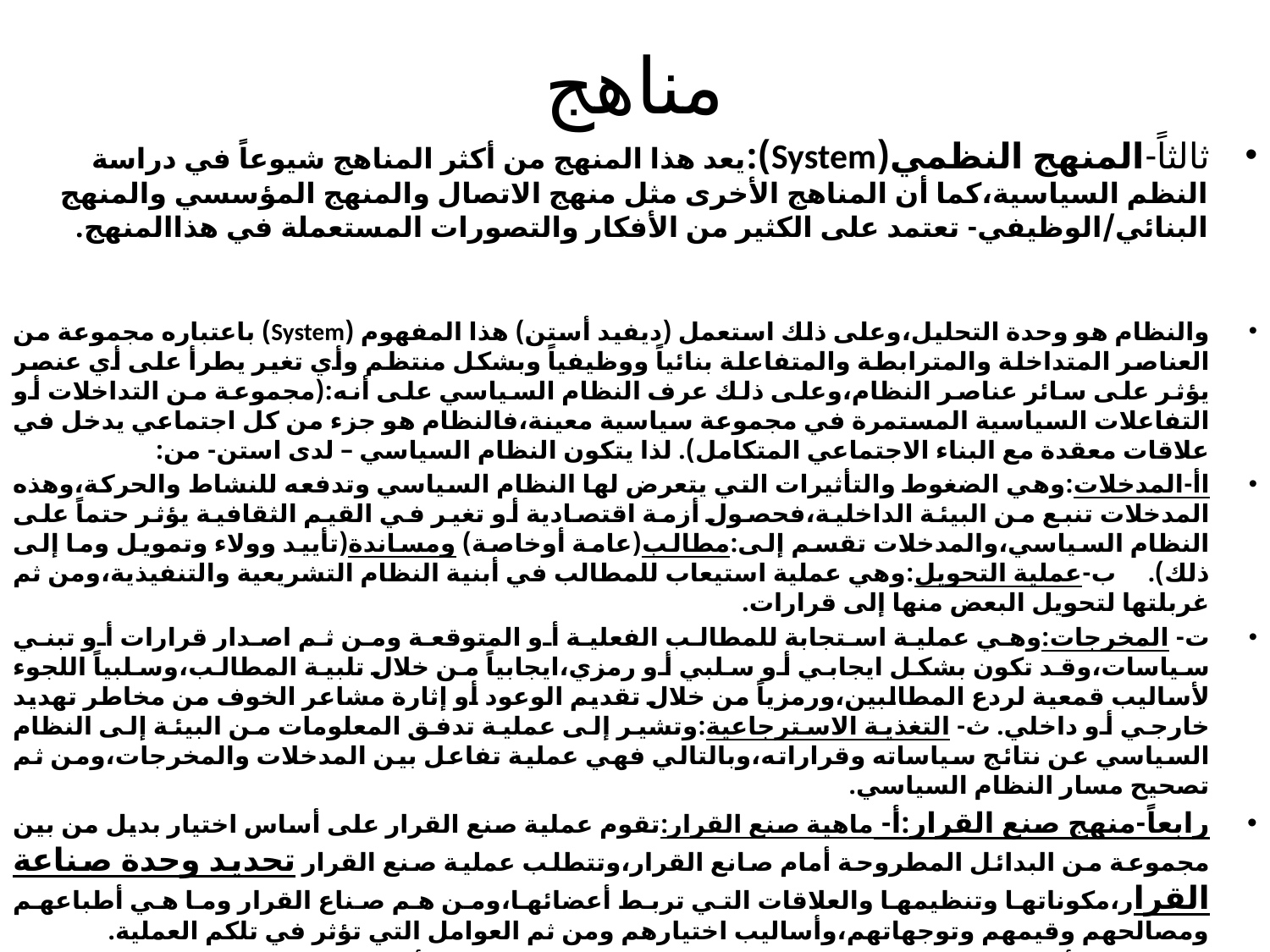

# مناهج
ثالثاً-المنهج النظمي(System):يعد هذا المنهج من أكثر المناهج شيوعاً في دراسة النظم السياسية،كما أن المناهج الأخرى مثل منهج الاتصال والمنهج المؤسسي والمنهج البنائي/الوظيفي- تعتمد على الكثير من الأفكار والتصورات المستعملة في هذاالمنهج.
والنظام هو وحدة التحليل،وعلى ذلك استعمل (ديفيد أستن) هذا المفهوم (System) باعتباره مجموعة من العناصر المتداخلة والمترابطة والمتفاعلة بنائياً ووظيفياً وبشكل منتظم وأي تغير يطرأ على أي عنصر يؤثر على سائر عناصر النظام،وعلى ذلك عرف النظام السياسي على أنه:(مجموعة من التداخلات أو التفاعلات السياسية المستمرة في مجموعة سياسية معينة،فالنظام هو جزء من كل اجتماعي يدخل في علاقات معقدة مع البناء الاجتماعي المتكامل). لذا يتكون النظام السياسي – لدى استن- من:
اأ-المدخلات:وهي الضغوط والتأثيرات التي يتعرض لها النظام السياسي وتدفعه للنشاط والحركة،وهذه المدخلات تنبع من البيئة الداخلية،فحصول أزمة اقتصادية أو تغير في القيم الثقافية يؤثر حتماً على النظام السياسي،والمدخلات تقسم إلى:مطالب(عامة أوخاصة) ومساندة(تأييد وولاء وتمويل وما إلى ذلك).     ب-عملية التحويل:وهي عملية استيعاب للمطالب في أبنية النظام التشريعية والتنفيذية،ومن ثم غربلتها لتحويل البعض منها إلى قرارات.
ت- المخرجات:وهي عملية استجابة للمطالب الفعلية أو المتوقعة ومن ثم اصدار قرارات أو تبني سياسات،وقد تكون بشكل ايجابي أو سلبي أو رمزي،ايجابياً من خلال تلبية المطالب،وسلبياً اللجوء لأساليب قمعية لردع المطالبين،ورمزياً من خلال تقديم الوعود أو إثارة مشاعر الخوف من مخاطر تهديد خارجي أو داخلي. ث- التغذية الاسترجاعية:وتشير إلى عملية تدفق المعلومات من البيئة إلى النظام السياسي عن نتائج سياساته وقراراته،وبالتالي فهي عملية تفاعل بين المدخلات والمخرجات،ومن ثم تصحيح مسار النظام السياسي.
رابعاً-منهج صنع القرار:أ- ماهية صنع القرار:تقوم عملية صنع القرار على أساس اختيار بديل من بين مجموعة من البدائل المطروحة أمام صانع القرار،وتتطلب عملية صنع القرار تحديد وحدة صناعة القرار،مكوناتها وتنظيمها والعلاقات التي تربط أعضائها،ومن هم صناع القرار وما هي أطباعهم ومصالحهم وقيمهم وتوجهاتهم،وأساليب اختيارهم ومن ثم العوامل التي تؤثر في تلكم العملية.
ب-اجراءات أو مراحل صناعة القرار:هناك سلسلة من الإجراءات أو المراحل تتبعها معظم النظم السياسية - لاسيما العريقة منها- بغية التوصل إلى القرارات،فهي تبدأ بتحديد المشكلة وجمع المعلومات حولها،ومن ثم وضع أفكار وتصورات حول المشكلة المطروحة وماينبغي عمله لمواجهتها مروراً بتقدير آثار كل البدائل المطروحة لحلها،وصولاً إلى مرحلة تنفيذ القرار الذي تم اتخاذه من قبل صانعيه،وتأتي بعد ذلك عملية تقييم القرار وتخضع تلك العملية إلى معايير عدة منها:المعلومات المتوفرة،ودرجة المشورة في عملية صنع القرار،وأهمية القرار والحاجة لإتخاذه ومن ثم الآثار المترتبة على اتخاذ القرار وهل حقق الغاية المرجوة.ت- أساليب تنفيذ القرار:المساومة:التوصل إلى حلول مفيدة للطرفين،والتنافس: قد يلجأ المتنافسون إلى المساومة،والصراع:ويحصل في حالة تعارض أهداف الفاعلين السياسيين،ونجاح طرف يعني خسارة الآخر وقد يفضي الصراع إلى نتائج مدمرة لطرف ما أو لكل الأطراف المتصارعة،والتعاون:مع وجود تعارض في الأهداف ولكن لايمكن نكران وجود أهداف مشتركة بين الأطراف المتفاعلة سياسياً،وهو مايدفعها للتنسيق والتشاور لتحقيق تلك الأهداف وضمان مصالح الجميع.